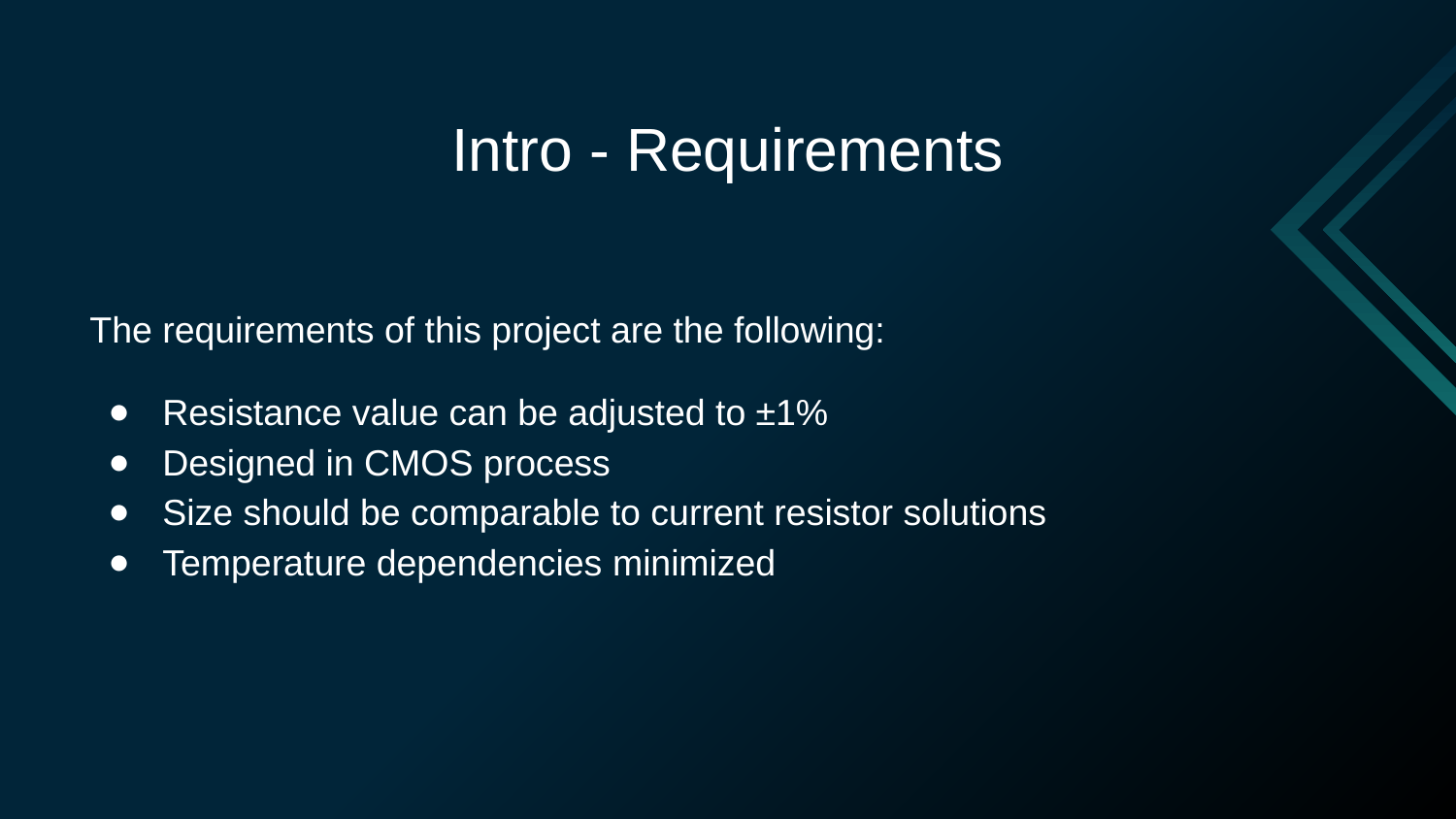

Intro - Requirements
The requirements of this project are the following:
Resistance value can be adjusted to ±1%
Designed in CMOS process
Size should be comparable to current resistor solutions
Temperature dependencies minimized